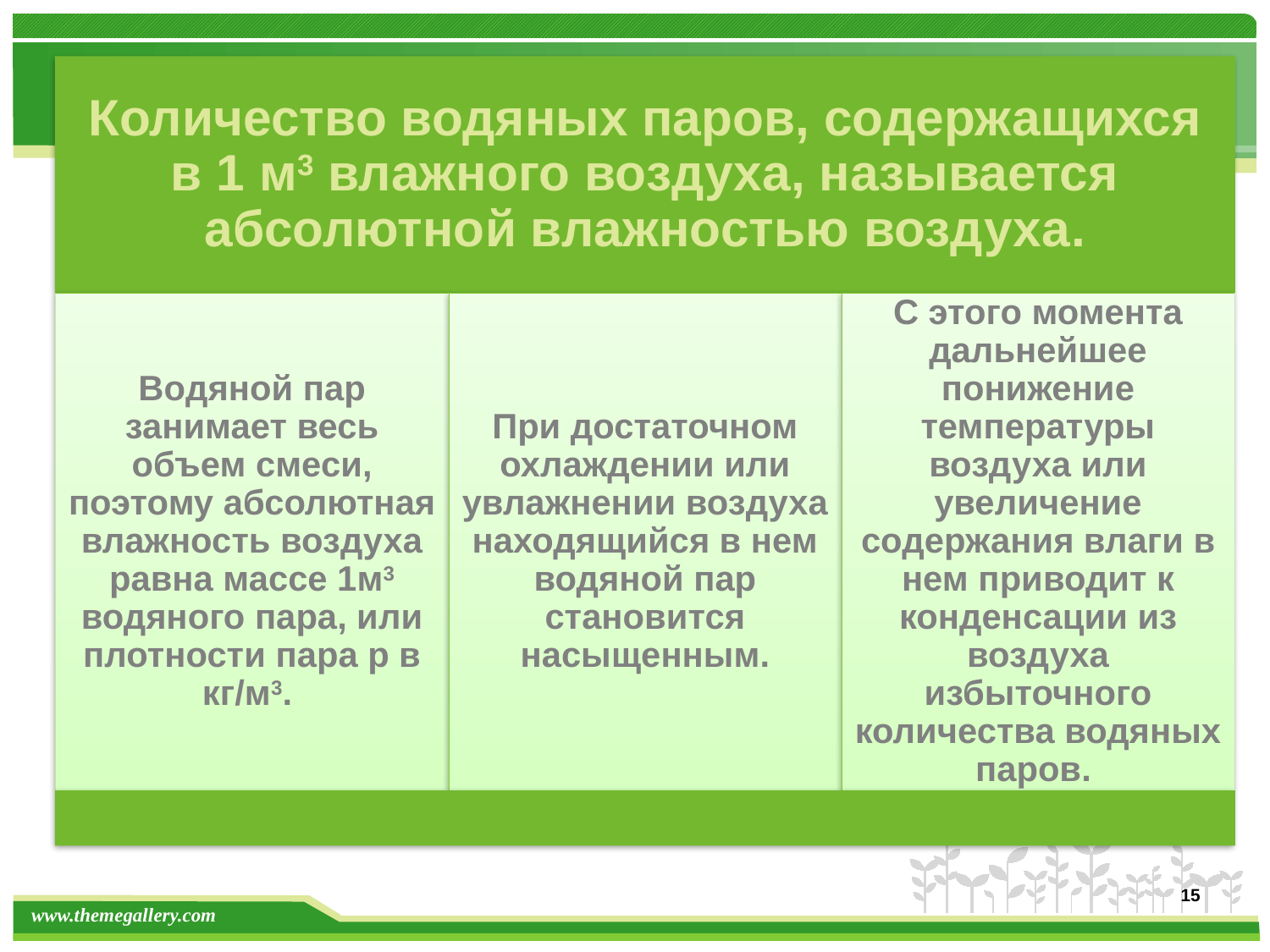

#
Количество водяных паров, содержащихся в 1 м3 влажного воздуха, называется абсолютной влажностью воздуха.
Вoдяной пар занимает весь объем смеси, поэтому абсолютная влажность воздуха равна массе 1м3 водяного пара, или плотности пара р в кг/м3.
При достаточном охлаждении или увлажнении воздуха находящийся в нем водяной пар становится насыщенным.
С этого момента дальнейшее понижение температуры воздуха или увеличение содержания влаги в нем приводит к конденсации из воздуха избыточного количества водяных паров.

15